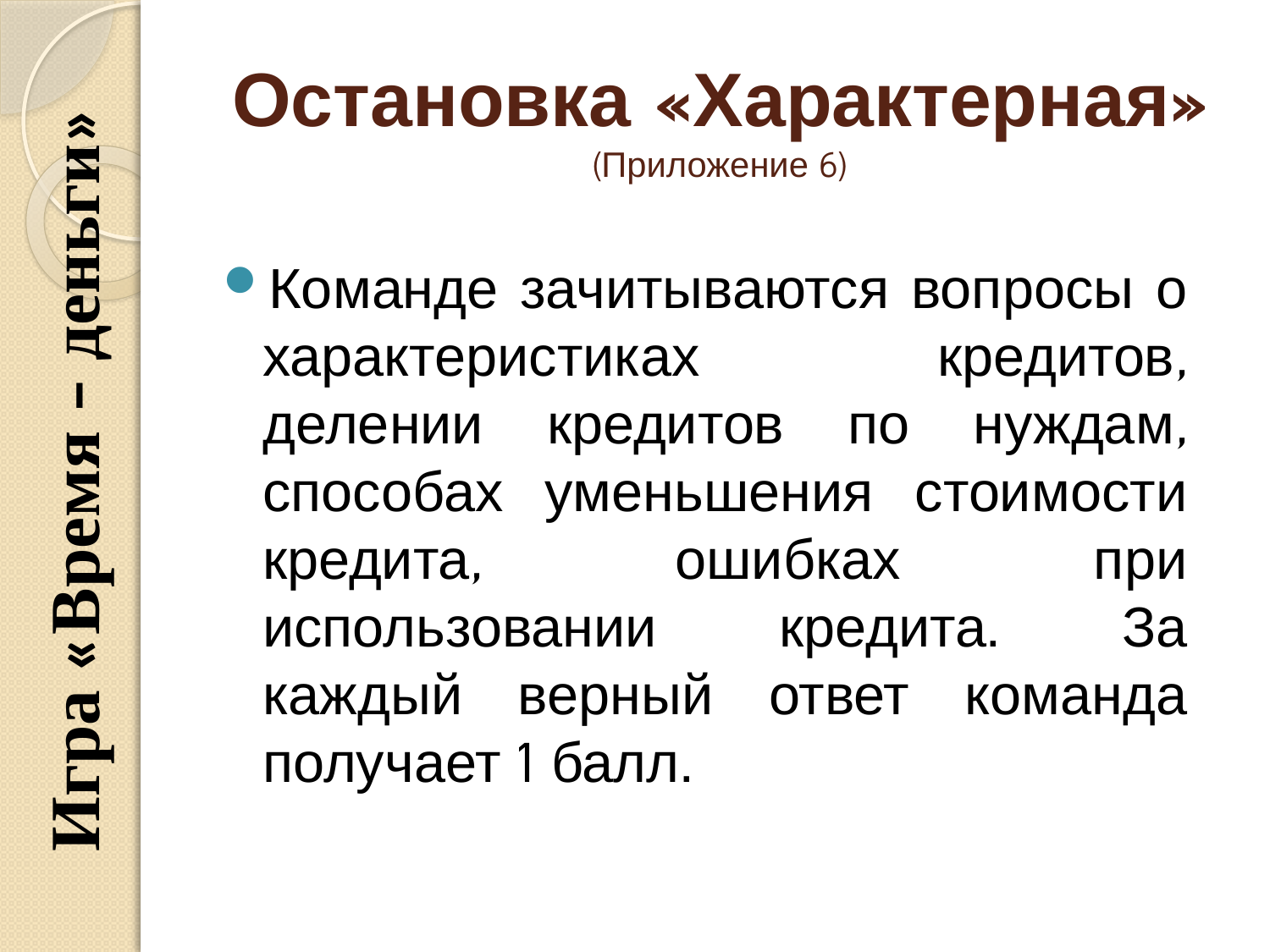

# Остановка «Характерная» (Приложение 6)
Команде зачитываются вопросы о характеристиках кредитов, делении кредитов по нуждам, способах уменьшения стоимости кредита, ошибках при использовании кредита. За каждый верный ответ команда получает 1 балл.

Игра «Время – деньги»